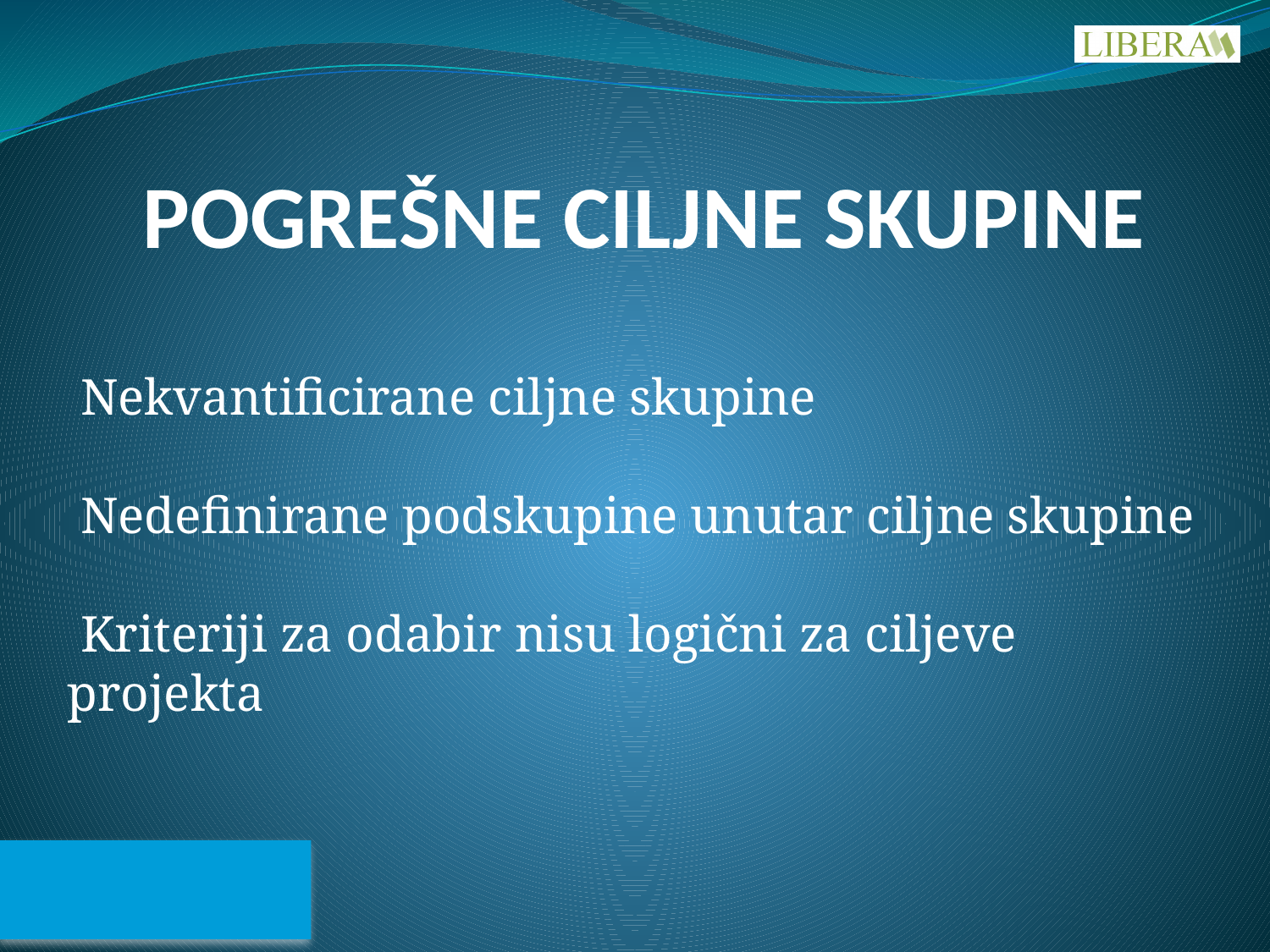

# POGREŠNE CILJNE SKUPINE

 Nekvantificirane ciljne skupine

 Nedefinirane podskupine unutar ciljne skupine

 Kriteriji za odabir nisu logični za ciljeve projekta